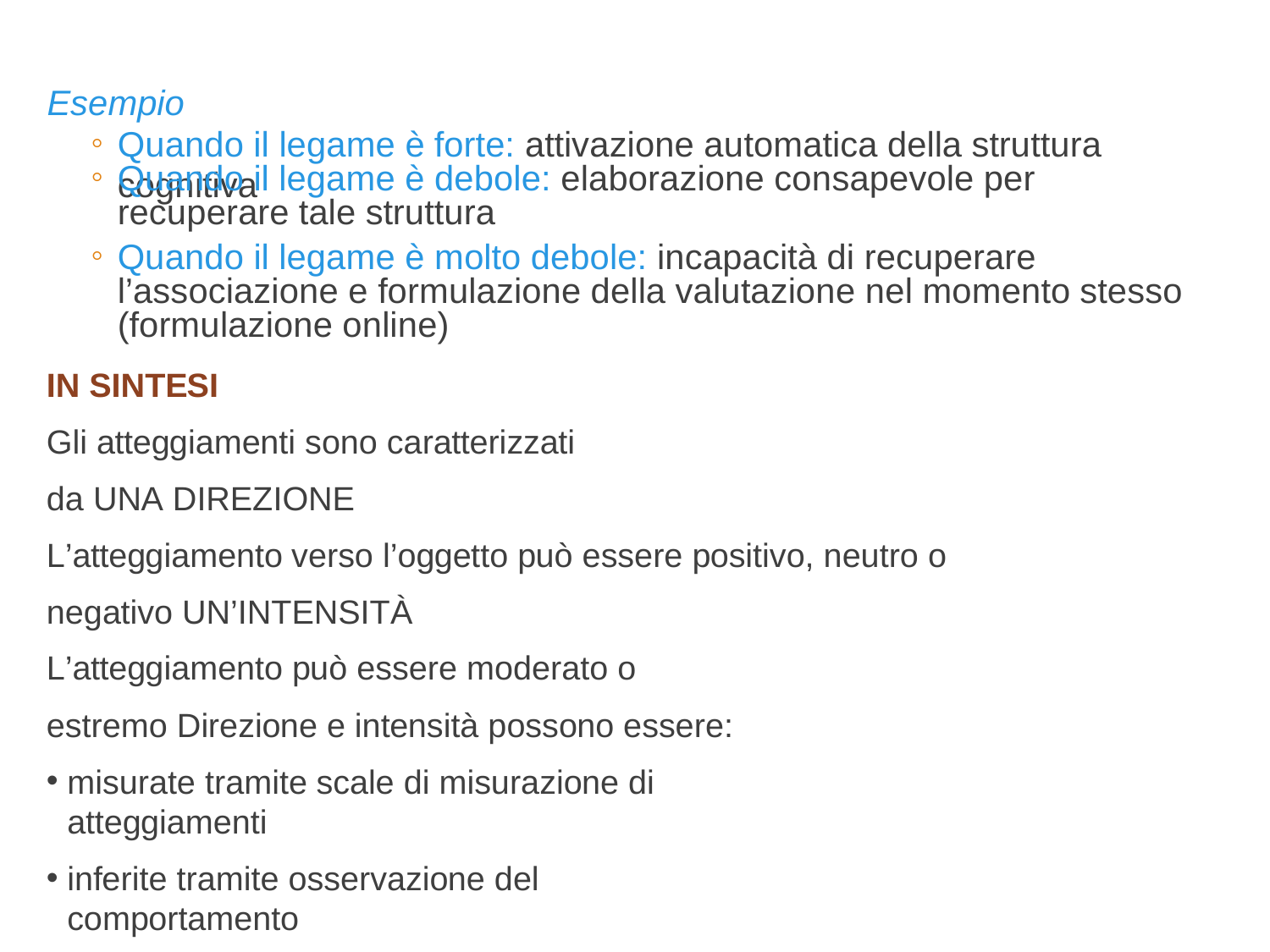

Esempio
Quando il legame è forte: attivazione automatica della struttura	cognitiva
Quando il legame è debole: elaborazione consapevole per recuperare tale struttura
Quando il legame è molto debole: incapacità di recuperare l’associazione e formulazione della valutazione nel momento stesso (formulazione online)
IN SINTESI
Gli atteggiamenti sono caratterizzati da UNA DIREZIONE
L’atteggiamento verso l’oggetto può essere positivo, neutro o negativo UN’INTENSITÀ
L’atteggiamento può essere moderato o estremo Direzione e intensità possono essere:
misurate tramite scale di misurazione di atteggiamenti
inferite tramite osservazione del comportamento
Psicologia Sociale